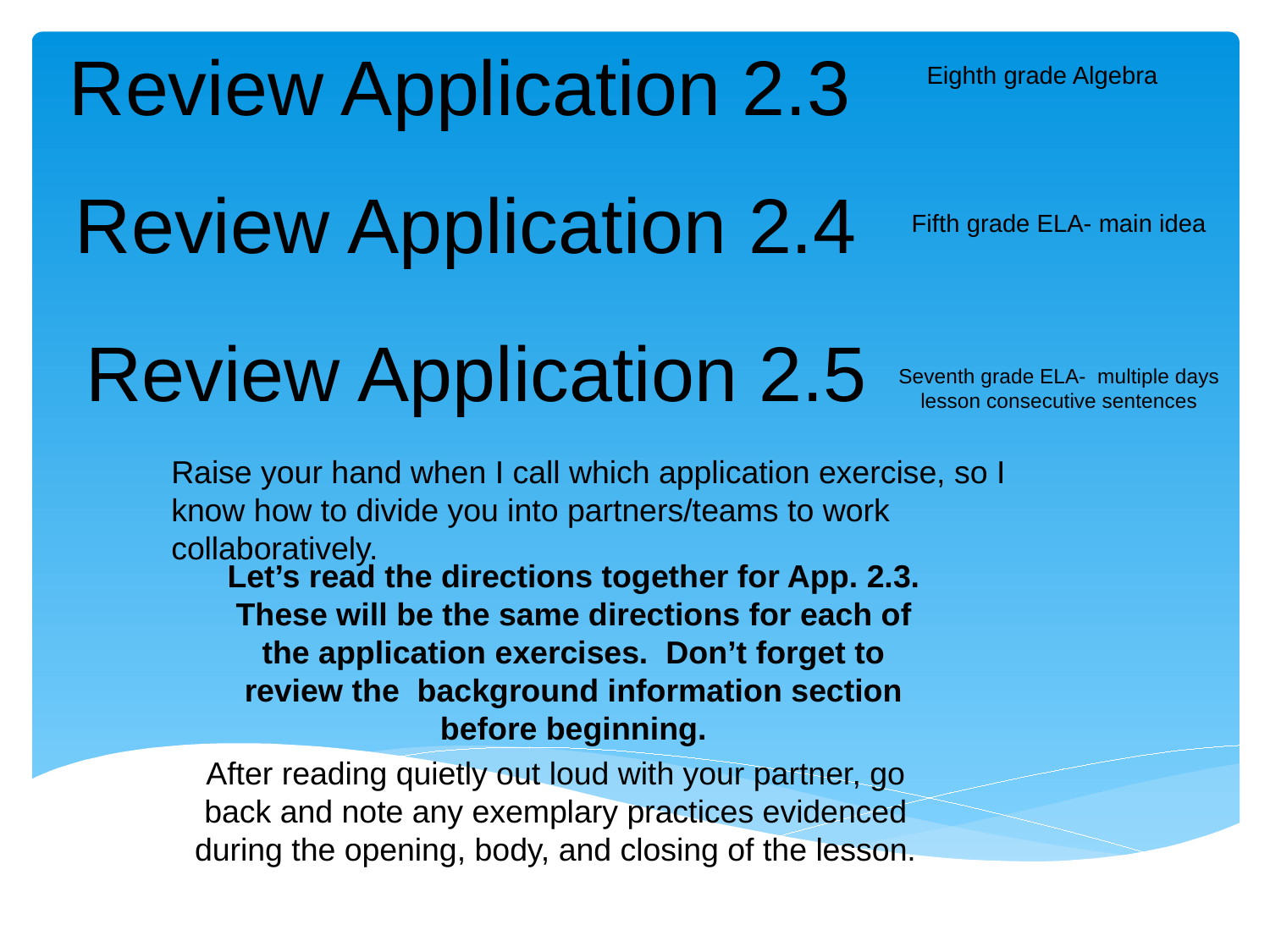

# Review Application 2.3
Eighth grade Algebra

Review Application 2.4
Fifth grade ELA- main idea

Review Application 2.5
Seventh grade ELA-  multiple days lesson consecutive sentences

Raise your hand when I call which application exercise, so I know how to divide you into partners/teams to work collaboratively.
Let’s read the directions together for App. 2.3. These will be the same directions for each of the application exercises.  Don’t forget to review the  background information section before beginning.
After reading quietly out loud with your partner, go back and note any exemplary practices evidenced during the opening, body, and closing of the lesson.